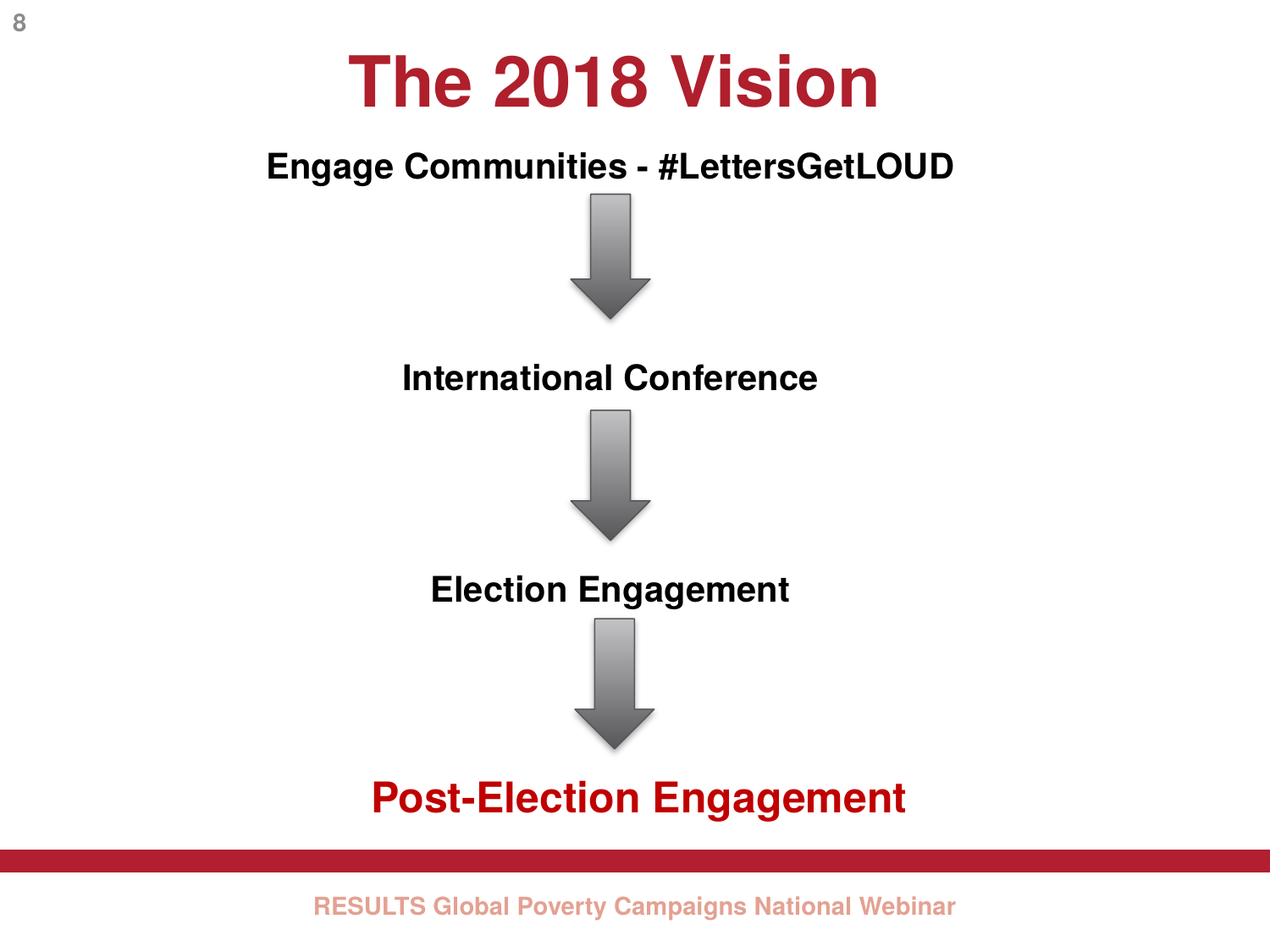

8
The 2018 Vision
Engage Communities - #LettersGetLOUD

International Conference

Election Engagement

Post-Election Engagement
RESULTS Global Poverty Campaigns National Webinar